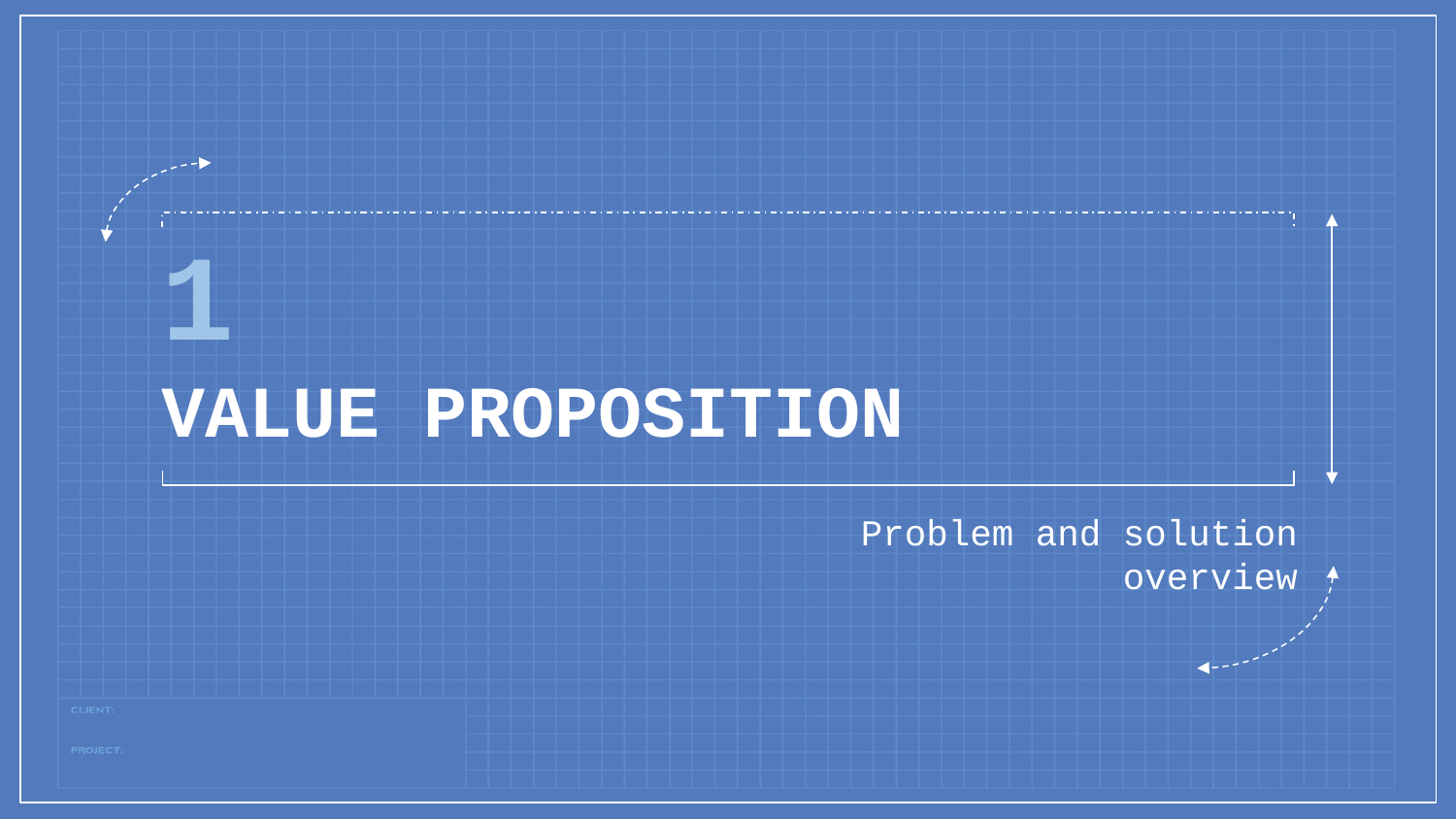

# 1
VALUE PROPOSITION
Problem and solution overview